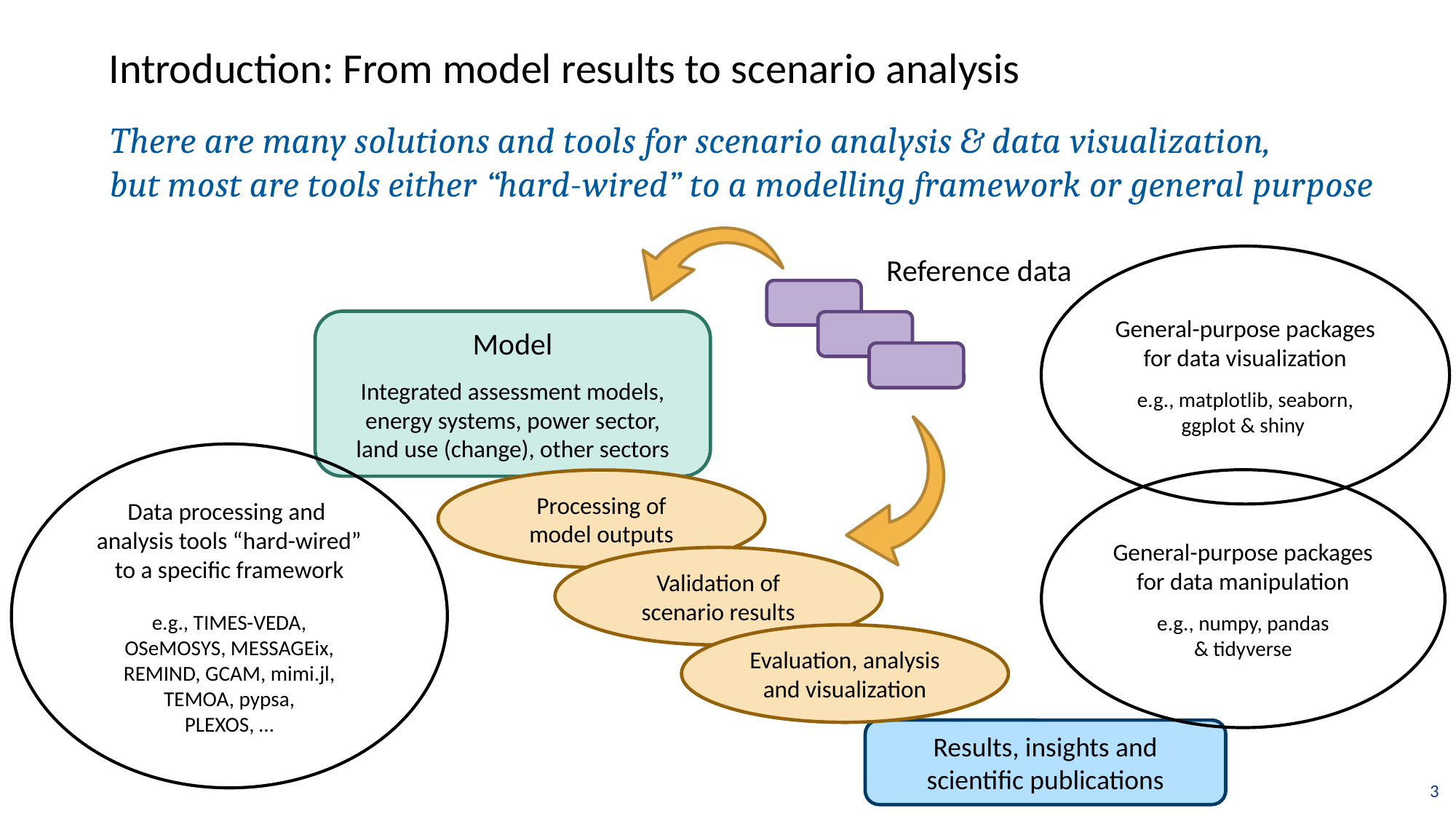

# Introduction: From model results to scenario analysis
There are many solutions and tools for scenario analysis & data visualization,
but most are tools either “hard-wired” to a modelling framework or general purpose

Reference data
General-purpose packages for data visualization
e.g., matplotlib, seaborn,
ggplot & shiny

Model
Integrated assessment models,
energy systems, power sector,
land use (change), other sectors

Data processing and
analysis tools “hard-wired”
to a specific framework
e.g., TIMES-VEDA,
OSeMOSYS, MESSAGEix,
REMIND, GCAM, mimi.jl,
TEMOA, pypsa,
PLEXOS, …

Processing of
model outputs
General-purpose packages for data manipulation
e.g., numpy, pandas
& tidyverse
Validation of scenario results
Evaluation, analysis
and visualization
Results, insights and
scientific publications
3